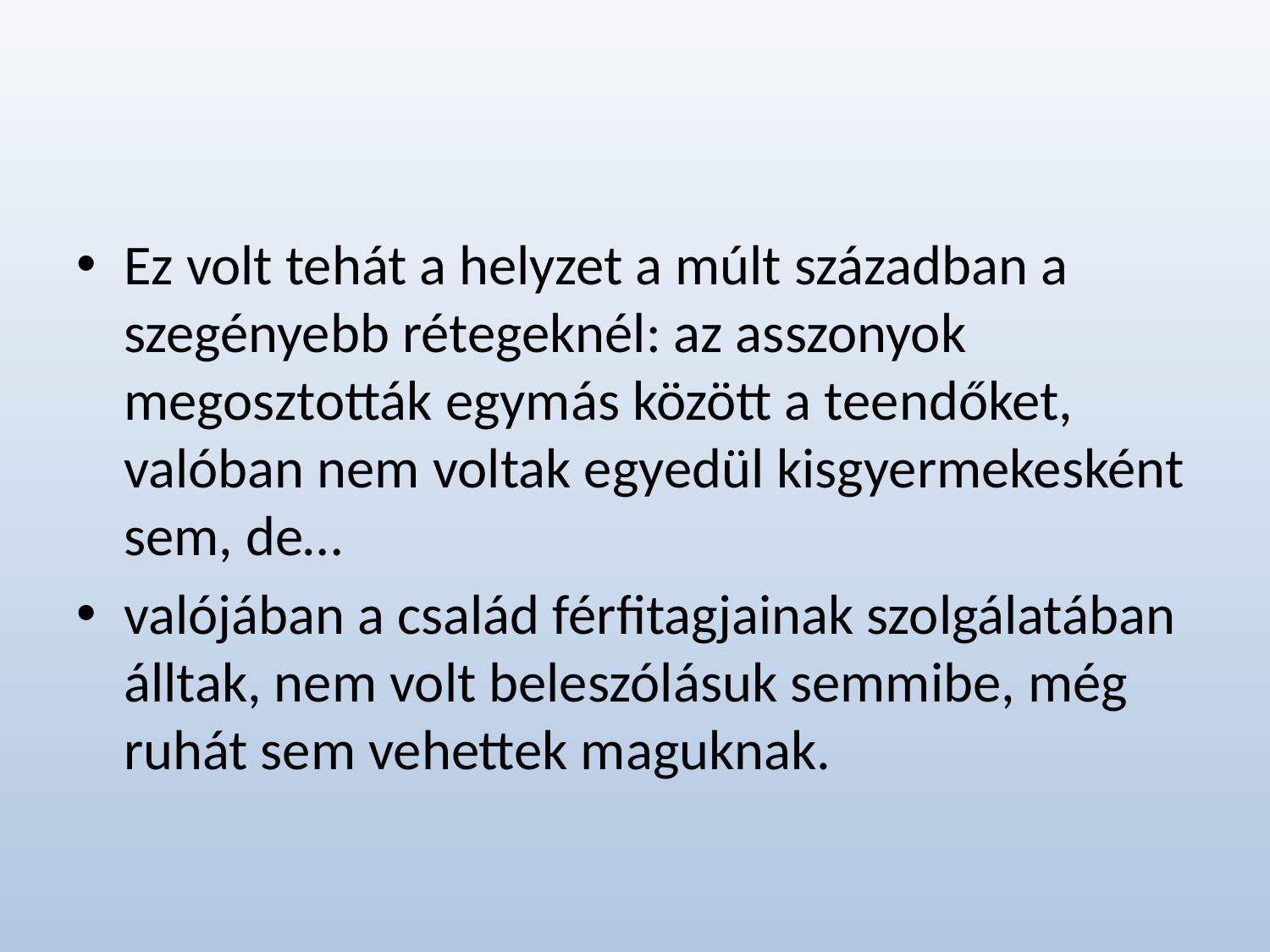

#
Ez volt tehát a helyzet a múlt században a szegényebb rétegeknél: az asszonyok megosztották egymás között a teendőket, valóban nem voltak egyedül kisgyermekesként sem, de…
valójában a család férfitagjainak szolgálatában álltak, nem volt beleszólásuk semmibe, még ruhát sem vehettek maguknak.